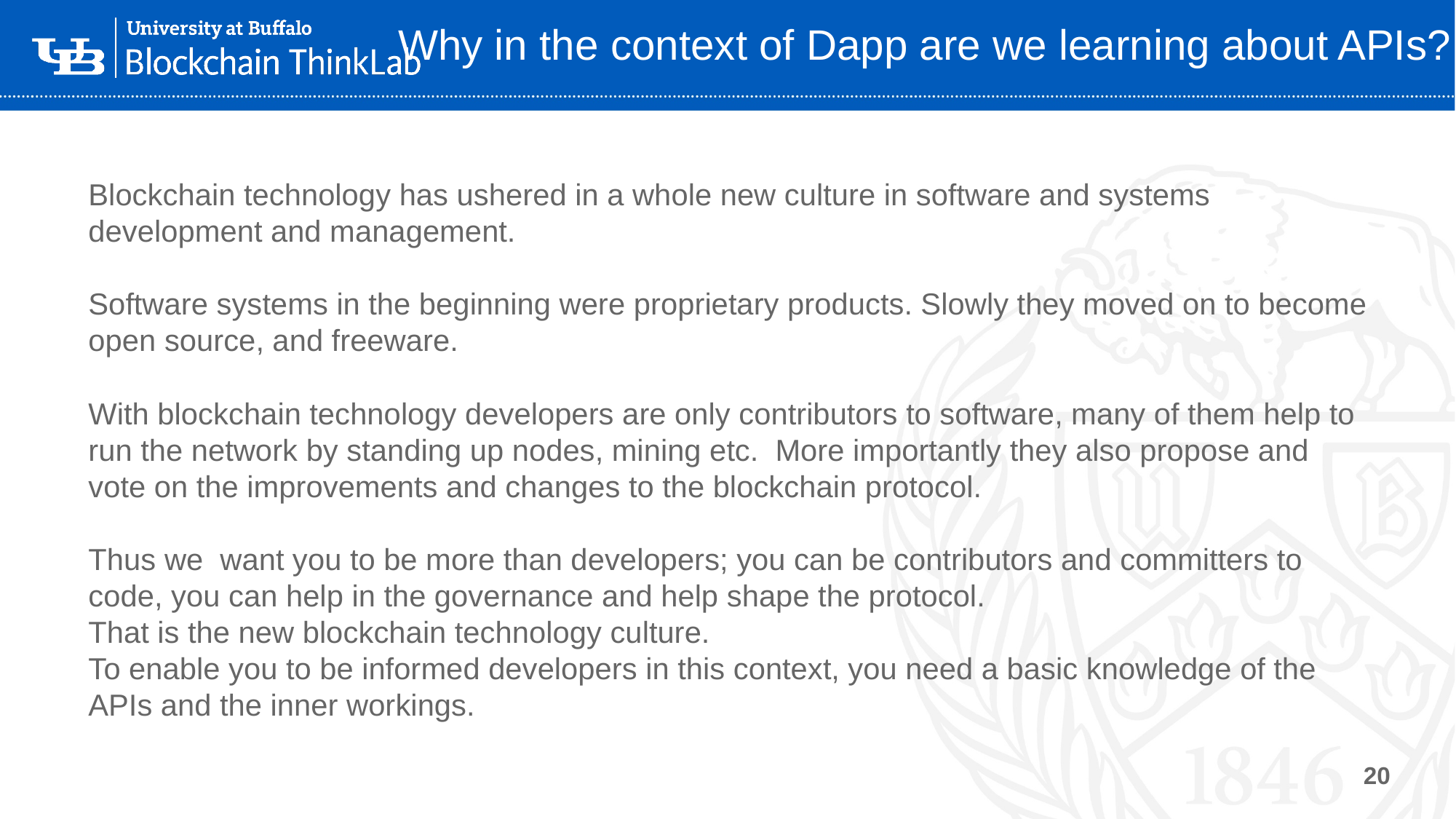

# Why in the context of Dapp are we learning about APIs?
Blockchain technology has ushered in a whole new culture in software and systems development and management.

Software systems in the beginning were proprietary products. Slowly they moved on to become open source, and freeware.

With blockchain technology developers are only contributors to software, many of them help to run the network by standing up nodes, mining etc.  More importantly they also propose and vote on the improvements and changes to the blockchain protocol.

Thus we  want you to be more than developers; you can be contributors and committers to code, you can help in the governance and help shape the protocol.
That is the new blockchain technology culture.
To enable you to be informed developers in this context, you need a basic knowledge of the APIs and the inner workings.